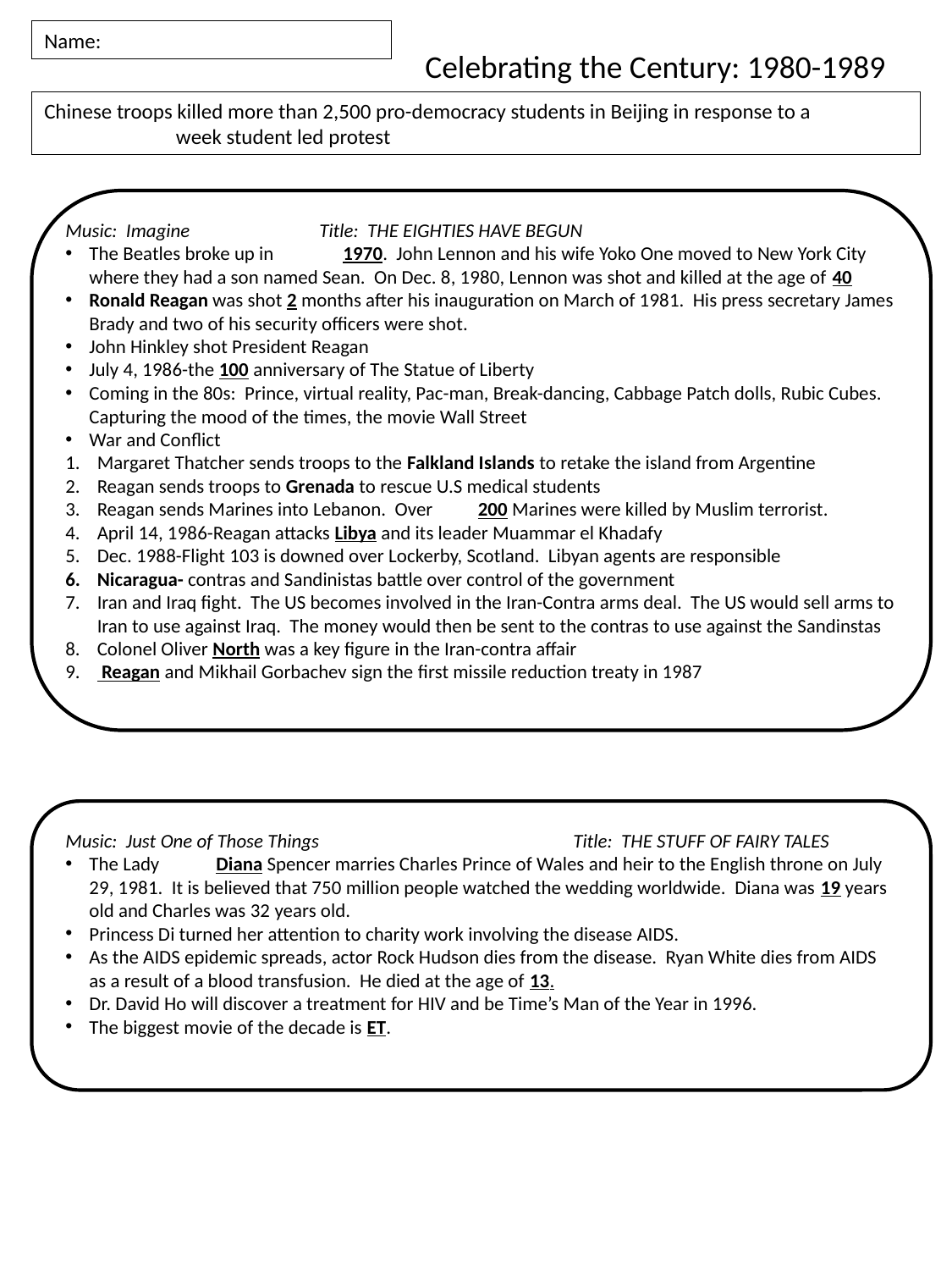

Name:
Celebrating the Century: 1980-1989
Chinese troops killed more than 2,500 pro-democracy students in Beijing in response to a 	 week student led protest

Music:  Imagine		Title:  THE EIGHTIES HAVE BEGUN
The Beatles broke up in 	1970.  John Lennon and his wife Yoko One moved to New York City where they had a son named Sean.  On Dec. 8, 1980, Lennon was shot and killed at the age of 40
Ronald Reagan was shot 2 months after his inauguration on March of 1981.  His press secretary James Brady and two of his security officers were shot.
John Hinkley shot President Reagan
July 4, 1986-the 100 anniversary of The Statue of Liberty
Coming in the 80s:  Prince, virtual reality, Pac-man, Break-dancing, Cabbage Patch dolls, Rubic Cubes.  Capturing the mood of the times, the movie Wall Street
War and Conflict
Margaret Thatcher sends troops to the Falkland Islands to retake the island from Argentine
Reagan sends troops to Grenada to rescue U.S medical students
Reagan sends Marines into Lebanon.  Over 	200 Marines were killed by Muslim terrorist.
April 14, 1986-Reagan attacks Libya and its leader Muammar el Khadafy
Dec. 1988-Flight 103 is downed over Lockerby, Scotland.  Libyan agents are responsible
Nicaragua- contras and Sandinistas battle over control of the government
Iran and Iraq fight.  The US becomes involved in the Iran-Contra arms deal.  The US would sell arms to Iran to use against Iraq.  The money would then be sent to the contras to use against the Sandinstas
Colonel Oliver North was a key figure in the Iran-contra affair
 Reagan and Mikhail Gorbachev sign the first missile reduction treaty in 1987

Music:  Just One of Those Things		Title:  THE STUFF OF FAIRY TALES
The Lady 	Diana Spencer marries Charles Prince of Wales and heir to the English throne on July 29, 1981.  It is believed that 750 million people watched the wedding worldwide.  Diana was 19 years old and Charles was 32 years old.
Princess Di turned her attention to charity work involving the disease AIDS.
As the AIDS epidemic spreads, actor Rock Hudson dies from the disease.  Ryan White dies from AIDS as a result of a blood transfusion.  He died at the age of 13.
Dr. David Ho will discover a treatment for HIV and be Time’s Man of the Year in 1996.
The biggest movie of the decade is ET.